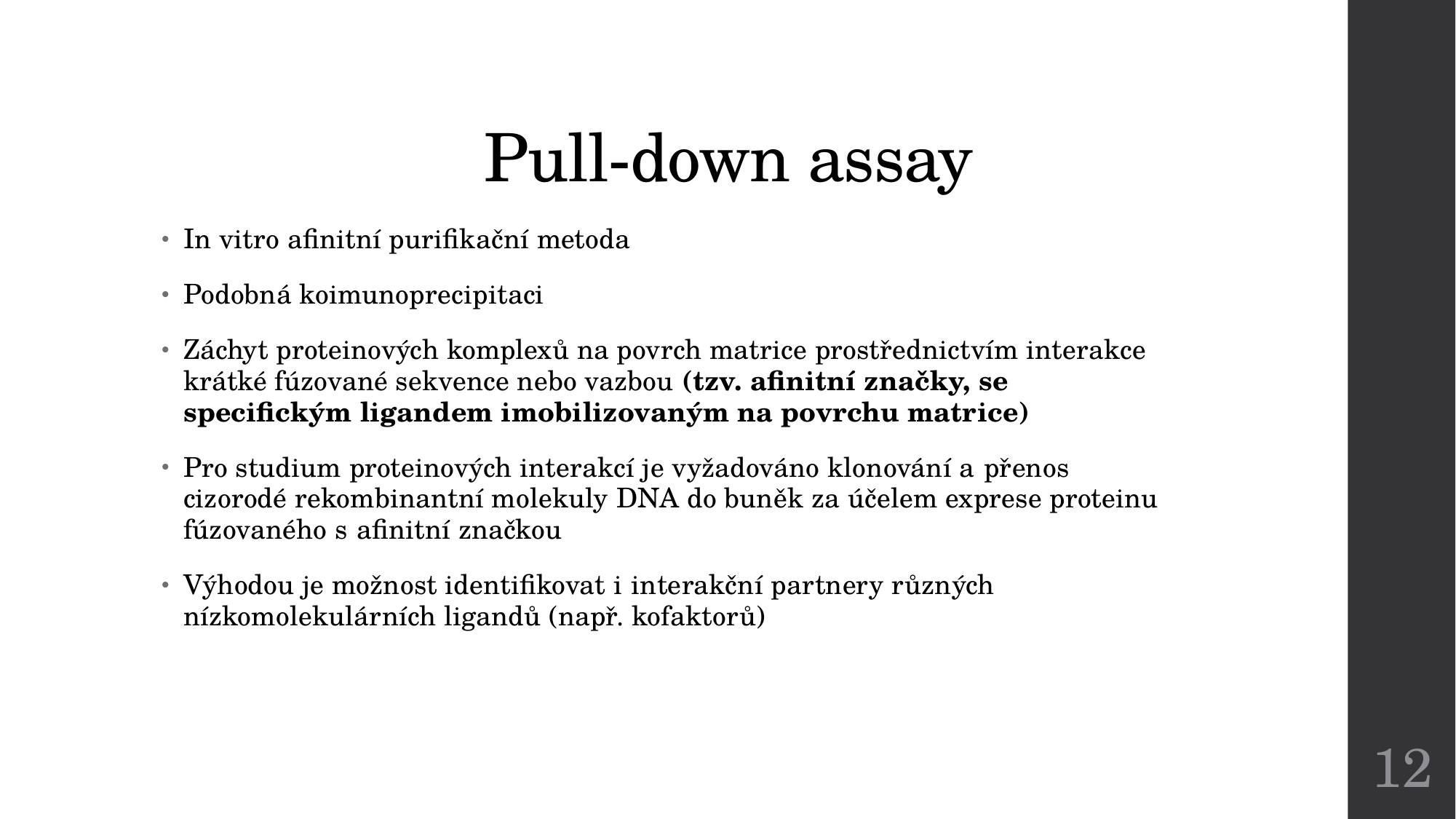

# Pull-down assay
In vitro afinitní purifikační metoda
Podobná koimunoprecipitaci
Záchyt proteinových komplexů na povrch matrice prostřednictvím interakce krátké fúzované sekvence nebo vazbou (tzv. afinitní značky, se specifickým ligandem imobilizovaným na povrchu matrice)
Pro studium proteinových interakcí je vyžadováno klonování a přenos cizorodé rekombinantní molekuly DNA do buněk za účelem exprese proteinu fúzovaného s afinitní značkou
Výhodou je možnost identifikovat i interakční partnery různých nízkomolekulárních ligandů (např. kofaktorů)
12